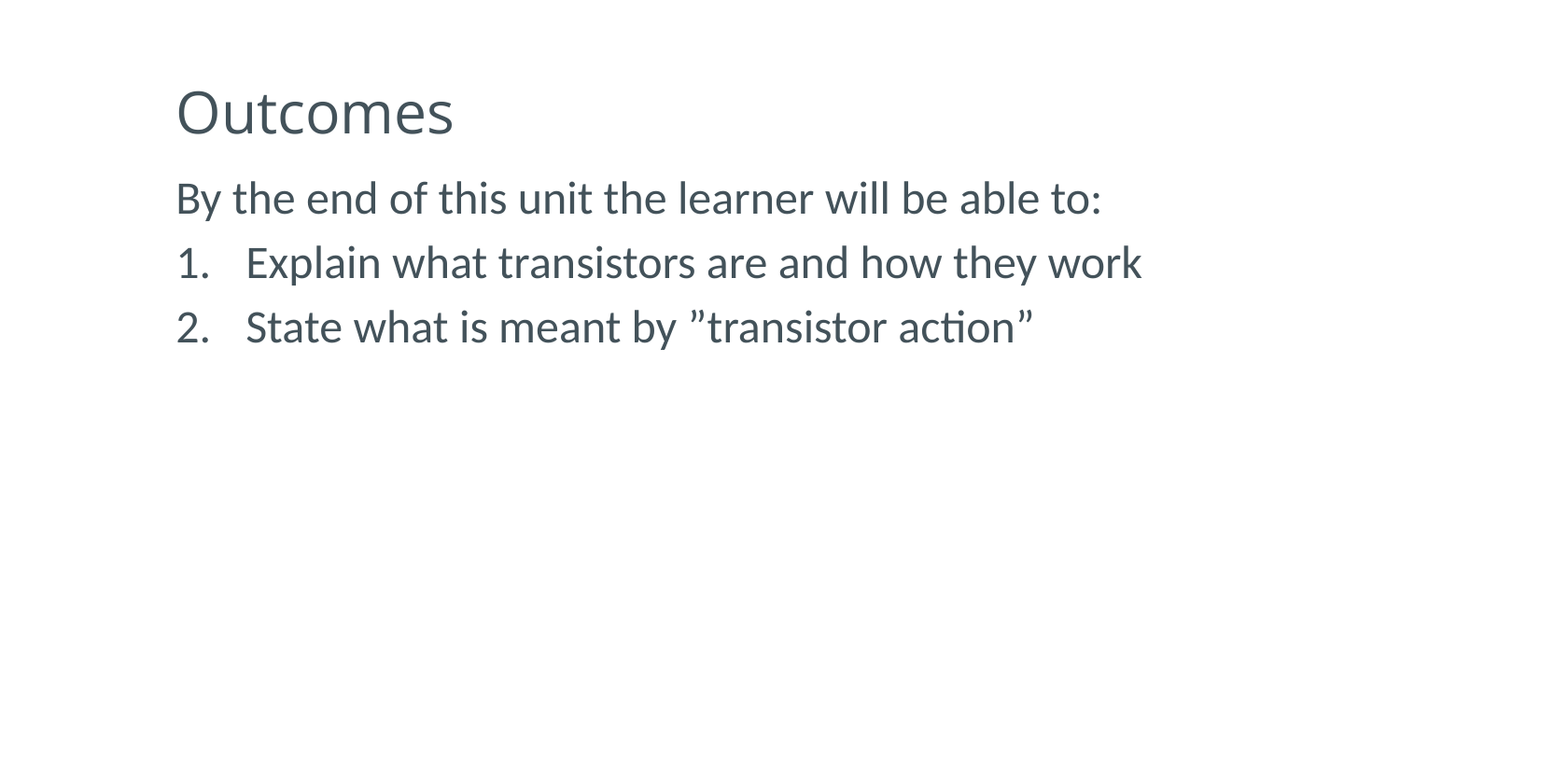

# Outcomes
By the end of this unit the learner will be able to:
Explain what transistors are and how they work
State what is meant by ”transistor action”